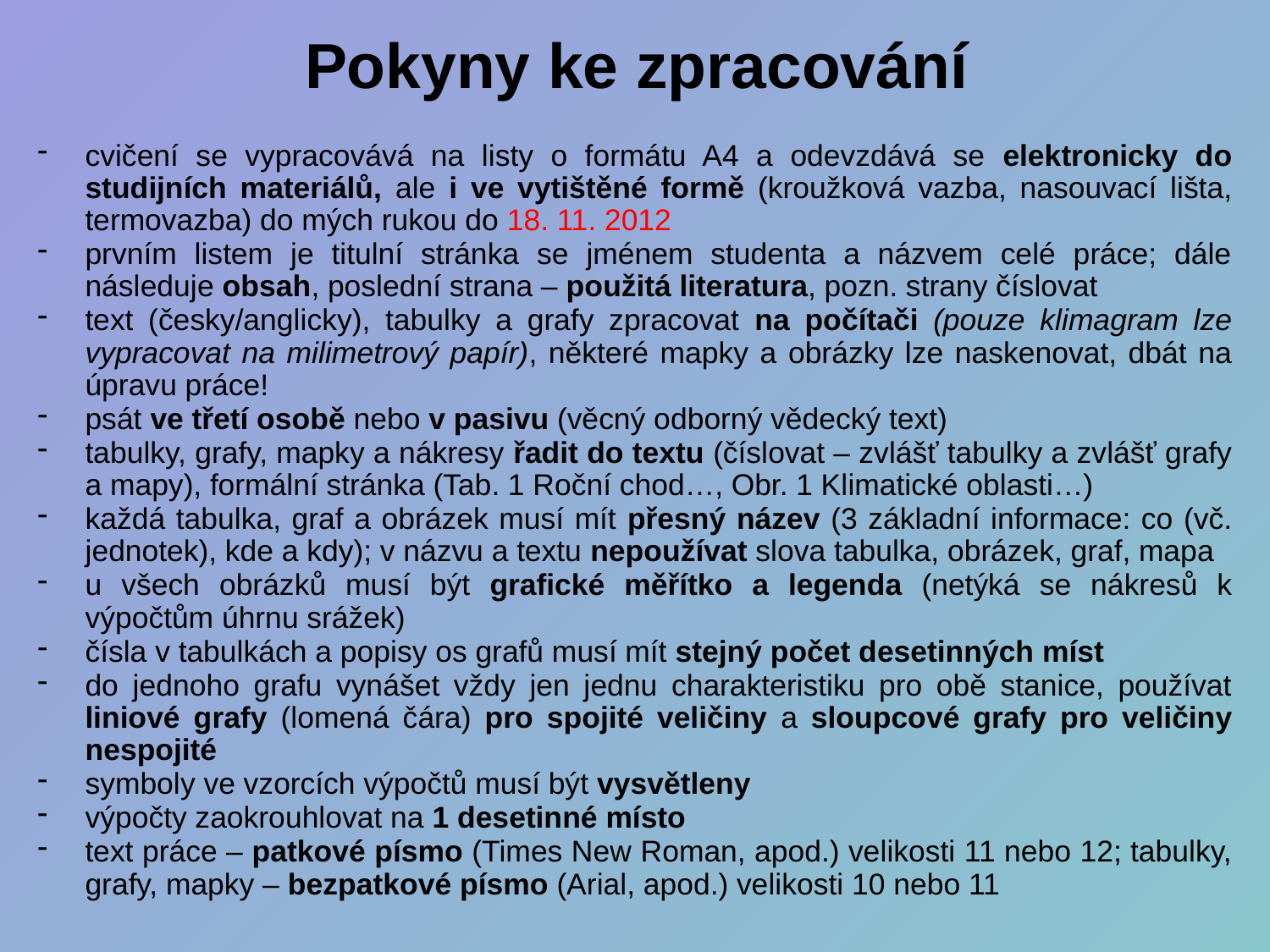

# Pokyny ke zpracování

cvičení se vypracovává na listy o formátu A4 a odevzdává se elektronicky do studijních materiálů, ale i ve vytištěné formě (kroužková vazba, nasouvací lišta, termovazba) do mých rukou do 18. 11. 2012
prvním listem je titulní stránka se jménem studenta a názvem celé práce; dále následuje obsah, poslední strana – použitá literatura, pozn. strany číslovat
text (česky/anglicky), tabulky a grafy zpracovat na počítači (pouze klimagram lze vypracovat na milimetrový papír), některé mapky a obrázky lze naskenovat, dbát na úpravu práce!
psát ve třetí osobě nebo v pasivu (věcný odborný vědecký text)
tabulky, grafy, mapky a nákresy řadit do textu (číslovat – zvlášť tabulky a zvlášť grafy a mapy), formální stránka (Tab. 1 Roční chod…, Obr. 1 Klimatické oblasti…)
každá tabulka, graf a obrázek musí mít přesný název (3 základní informace: co (vč. jednotek), kde a kdy); v názvu a textu nepoužívat slova tabulka, obrázek, graf, mapa
u všech obrázků musí být grafické měřítko a legenda (netýká se nákresů k výpočtům úhrnu srážek)
čísla v tabulkách a popisy os grafů musí mít stejný počet desetinných míst
do jednoho grafu vynášet vždy jen jednu charakteristiku pro obě stanice, používat liniové grafy (lomená čára) pro spojité veličiny a sloupcové grafy pro veličiny nespojité
symboly ve vzorcích výpočtů musí být vysvětleny
výpočty zaokrouhlovat na 1 desetinné místo
text práce – patkové písmo (Times New Roman, apod.) velikosti 11 nebo 12; tabulky, grafy, mapky – bezpatkové písmo (Arial, apod.) velikosti 10 nebo 11